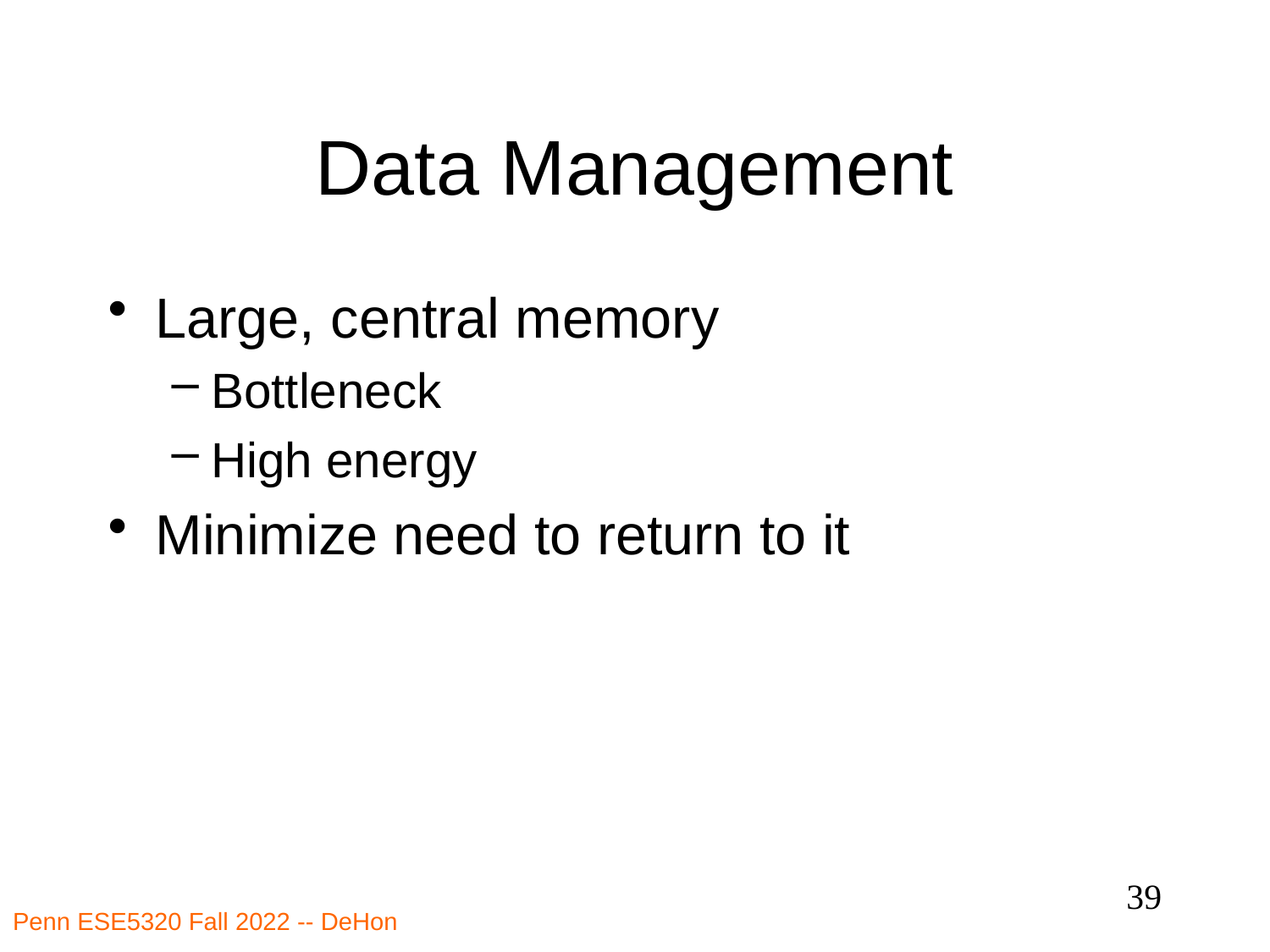

# Data Management
Large, central memory
Bottleneck
High energy
Minimize need to return to it
39
Penn ESE5320 Fall 2022 -- DeHon